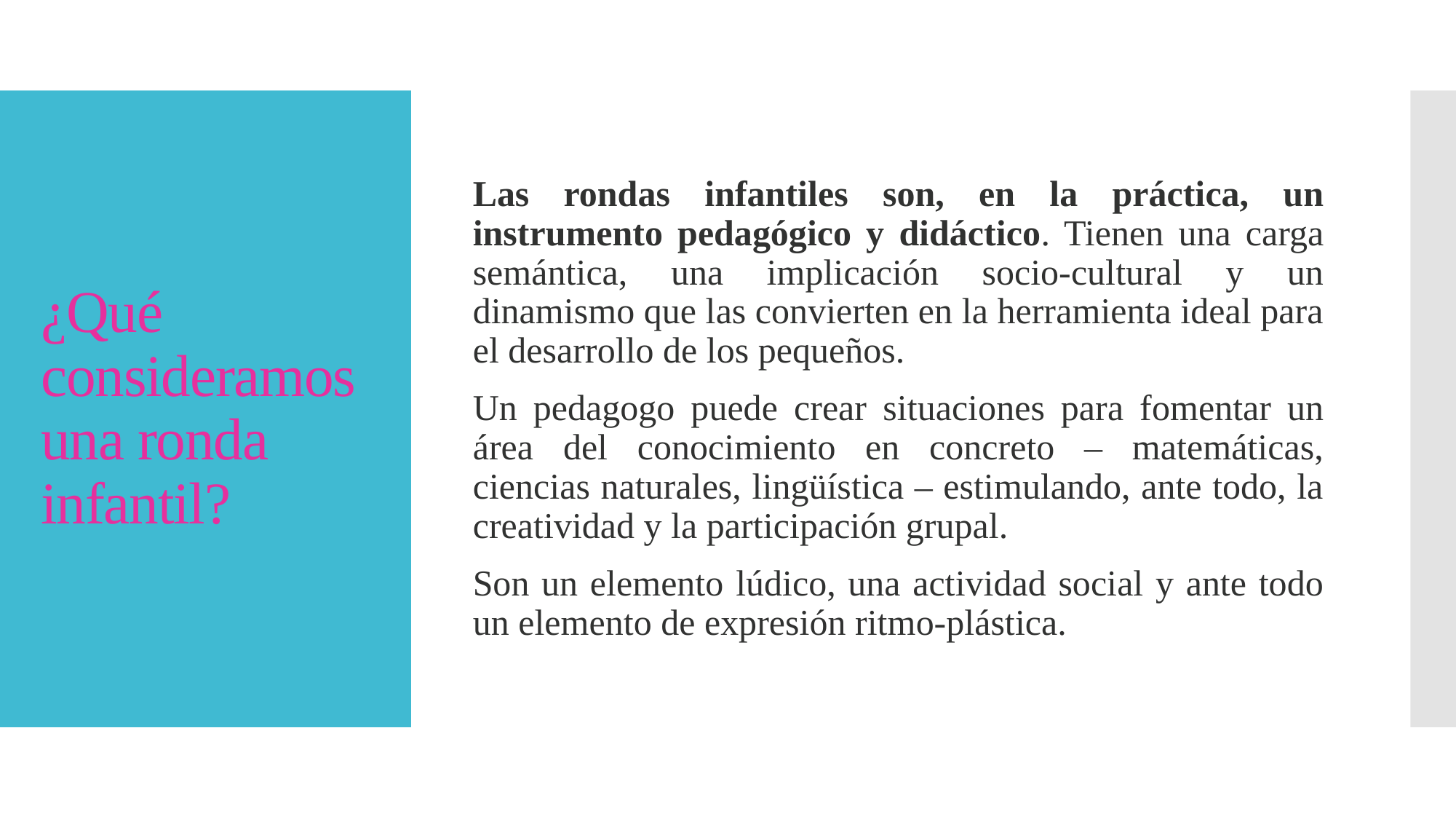

Las rondas infantiles son, en la práctica, un instrumento pedagógico y didáctico. Tienen una carga semántica, una implicación socio-cultural y un dinamismo que las convierten en la herramienta ideal para el desarrollo de los pequeños.
Un pedagogo puede crear situaciones para fomentar un área del conocimiento en concreto – matemáticas, ciencias naturales, lingüística – estimulando, ante todo, la creatividad y la participación grupal.
Son un elemento lúdico, una actividad social y ante todo un elemento de expresión ritmo-plástica.
# ¿Qué consideramos una ronda infantil?